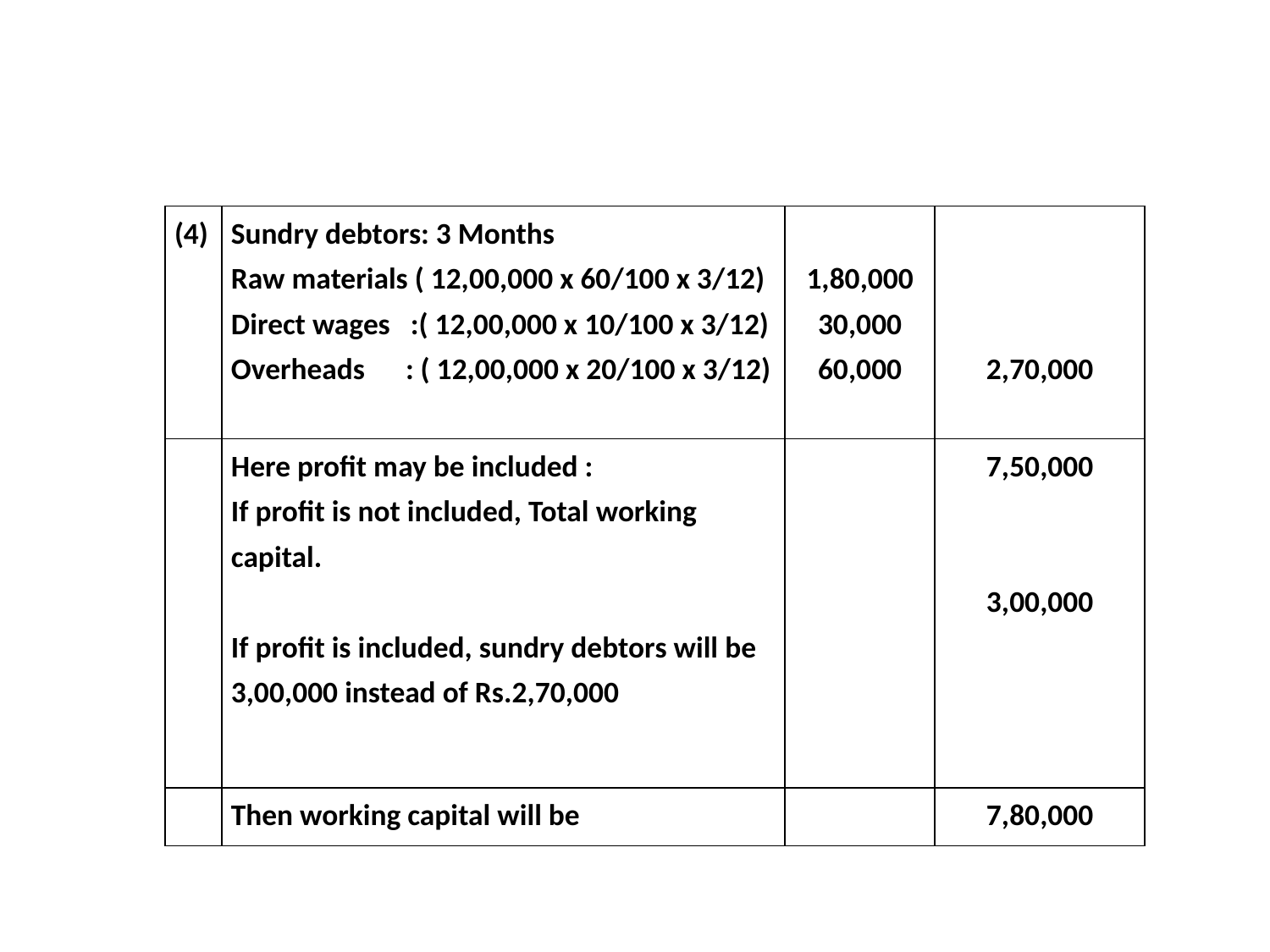

#
| (4) | Sundry debtors: 3 Months Raw materials ( 12,00,000 x 60/100 x 3/12) Direct wages :( 12,00,000 x 10/100 x 3/12) Overheads : ( 12,00,000 x 20/100 x 3/12) | 1,80,000 30,000 60,000 | 2,70,000 |
| --- | --- | --- | --- |
|  | Here profit may be included : If profit is not included, Total working capital.   If profit is included, sundry debtors will be 3,00,000 instead of Rs.2,70,000 |  | 7,50,000     3,00,000 |
|  | Then working capital will be |  | 7,80,000 |